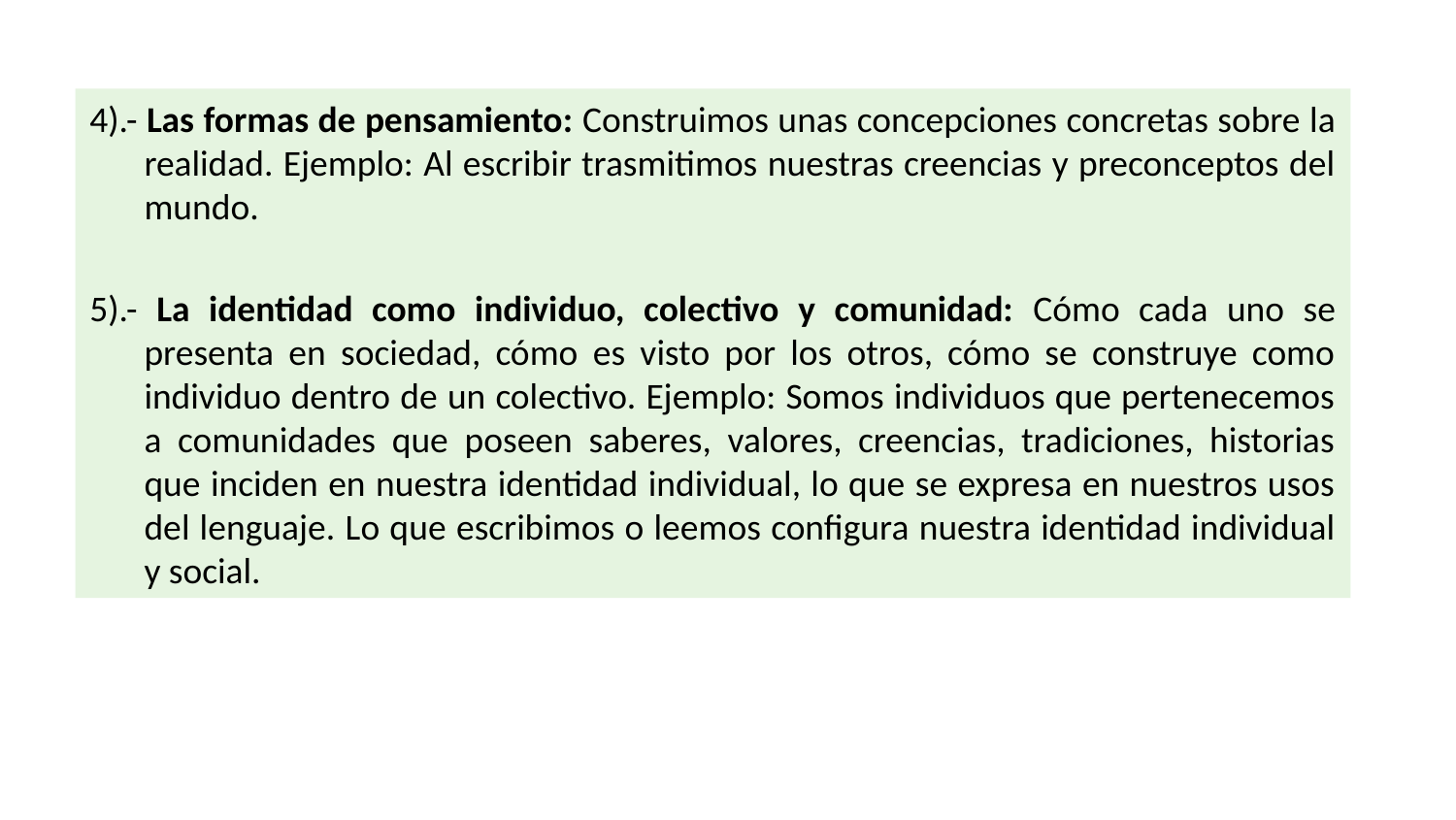

4).- Las formas de pensamiento: Construimos unas concepciones concretas sobre la realidad. Ejemplo: Al escribir trasmitimos nuestras creencias y preconceptos del mundo.

5).- La identidad como individuo, colectivo y comunidad: Cómo cada uno se presenta en sociedad, cómo es visto por los otros, cómo se construye como individuo dentro de un colectivo. Ejemplo: Somos individuos que pertenecemos a comunidades que poseen saberes, valores, creencias, tradiciones, historias que inciden en nuestra identidad individual, lo que se expresa en nuestros usos del lenguaje. Lo que escribimos o leemos configura nuestra identidad individual y social.